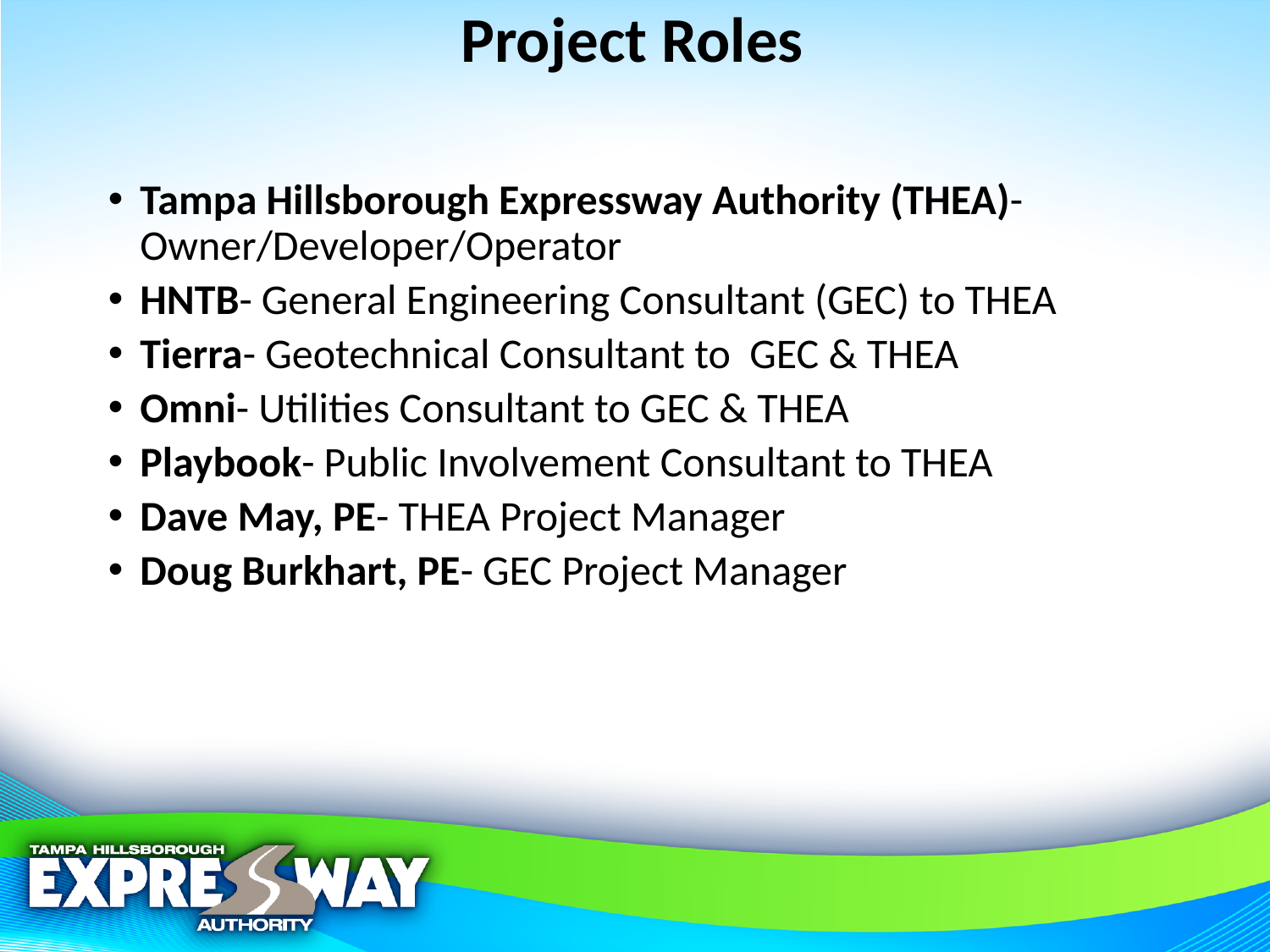

# Project Roles
Tampa Hillsborough Expressway Authority (THEA)- Owner/Developer/Operator
HNTB- General Engineering Consultant (GEC) to THEA
Tierra- Geotechnical Consultant to  GEC & THEA
Omni- Utilities Consultant to GEC & THEA
Playbook- Public Involvement Consultant to THEA
Dave May, PE- THEA Project Manager
Doug Burkhart, PE- GEC Project Manager